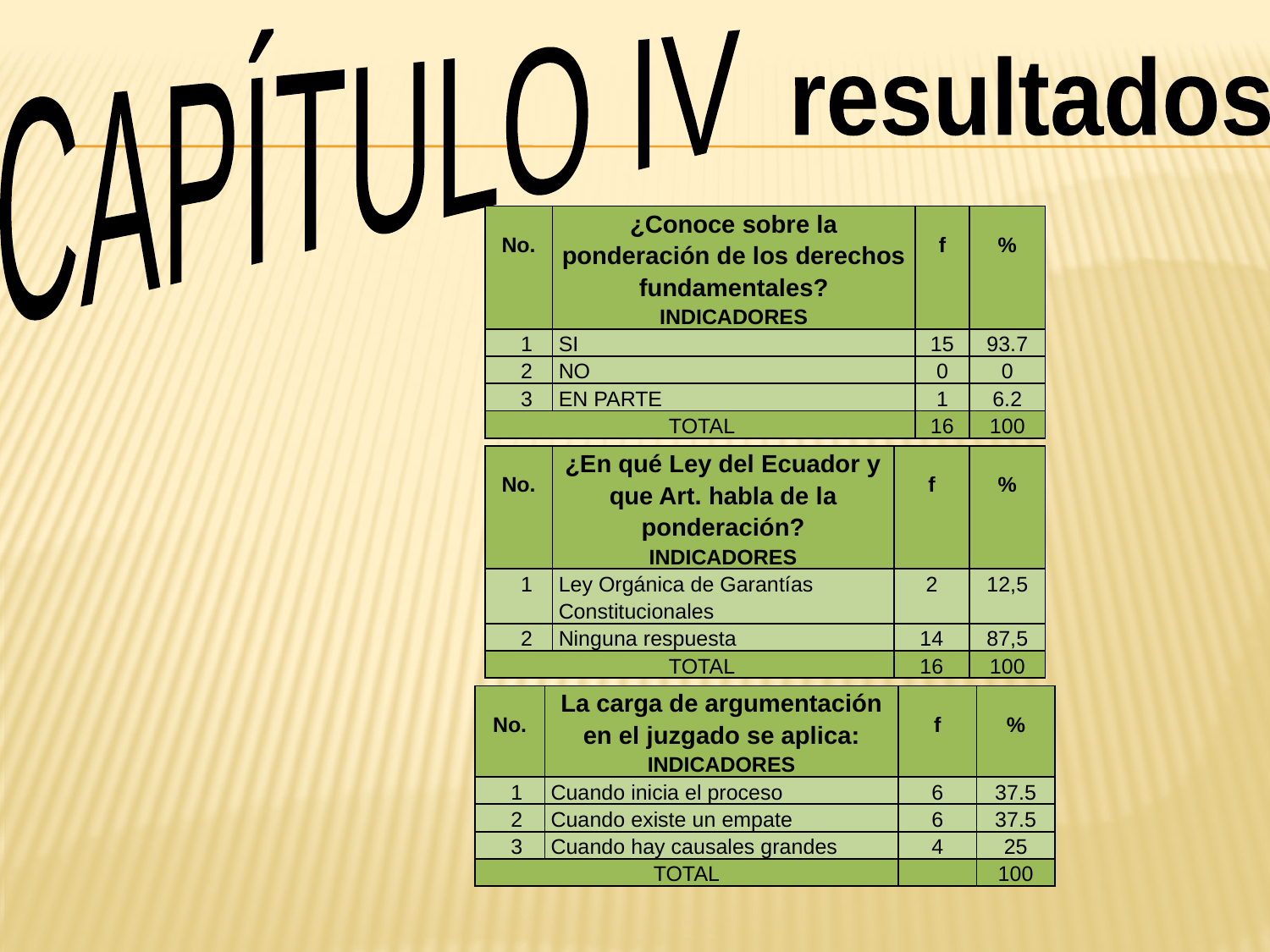

CAPÍTULO IV
resultados

| No. | ¿Conoce sobre la ponderación de los derechos fundamentales? INDICADORES | f | % |
| --- | --- | --- | --- |
| 1 | SI | 15 | 93.7 |
| 2 | NO | 0 | 0 |
| 3 | EN PARTE | 1 | 6.2 |
| TOTAL |  | 16 | 100 |
| No. | ¿En qué Ley del Ecuador y que Art. habla de la ponderación? INDICADORES | f | % |
| --- | --- | --- | --- |
| 1 | Ley Orgánica de Garantías Constitucionales | 2 | 12,5 |
| 2 | Ninguna respuesta | 14 | 87,5 |
| TOTAL |  | 16 | 100 |
| No. | La carga de argumentación en el juzgado se aplica: INDICADORES | f | % |
| --- | --- | --- | --- |
| 1 | Cuando inicia el proceso | 6 | 37.5 |
| 2 | Cuando existe un empate | 6 | 37.5 |
| 3 | Cuando hay causales grandes | 4 | 25 |
| TOTAL |  |  | 100 |